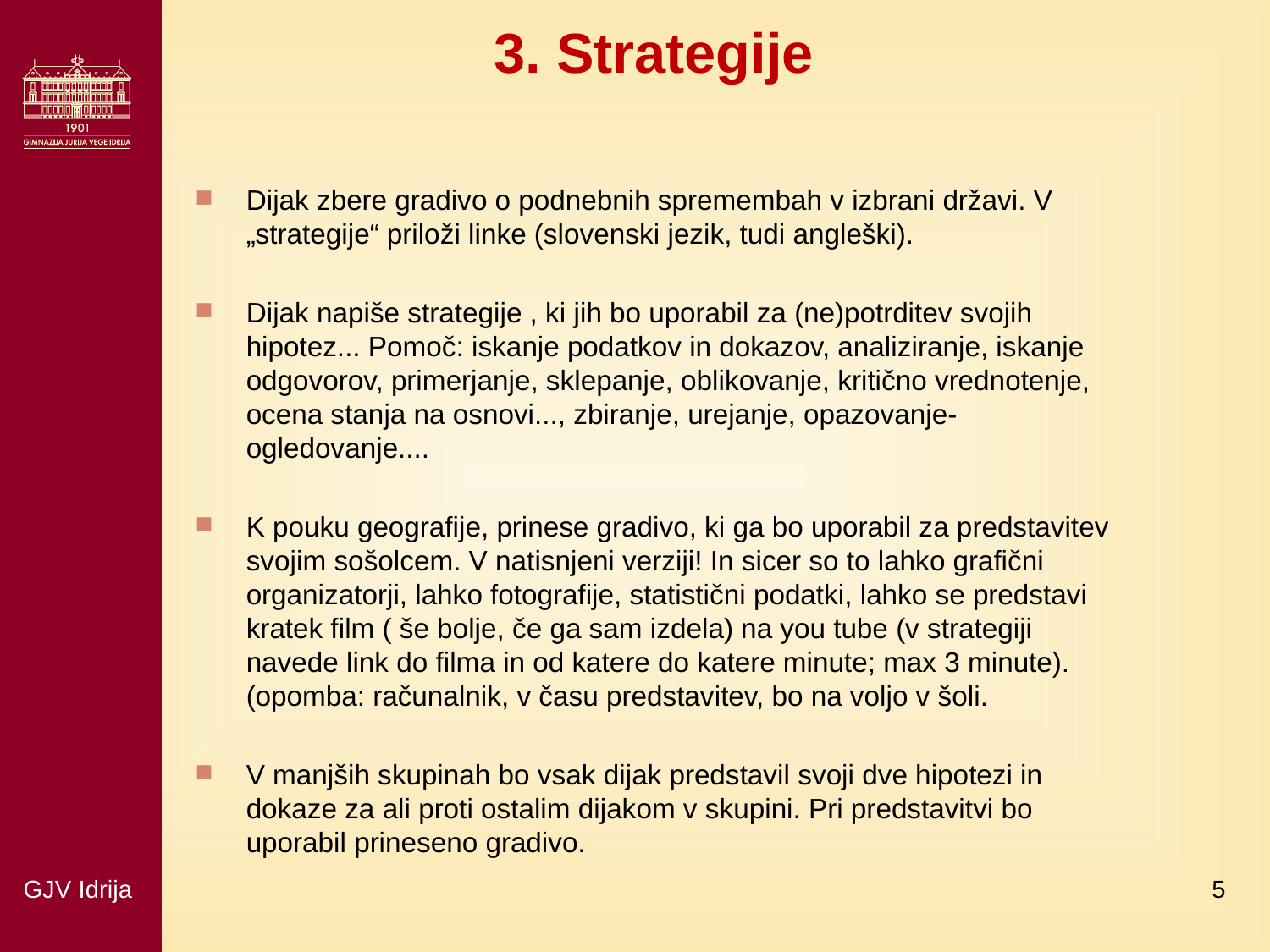

# 3. Strategije

Dijak zbere gradivo o podnebnih spremembah v izbrani državi. V „strategije“ priloži linke (slovenski jezik, tudi angleški).

Dijak napiše strategije , ki jih bo uporabil za (ne)potrditev svojih hipotez... Pomoč: iskanje podatkov in dokazov, analiziranje, iskanje odgovorov, primerjanje, sklepanje, oblikovanje, kritično vrednotenje, ocena stanja na osnovi..., zbiranje, urejanje, opazovanje-ogledovanje....

K pouku geografije, prinese gradivo, ki ga bo uporabil za predstavitev svojim sošolcem. V natisnjeni verziji! In sicer so to lahko grafični organizatorji, lahko fotografije, statistični podatki, lahko se predstavi kratek film ( še bolje, če ga sam izdela) na you tube (v strategiji navede link do filma in od katere do katere minute; max 3 minute). (opomba: računalnik, v času predstavitev, bo na voljo v šoli.

V manjših skupinah bo vsak dijak predstavil svoji dve hipotezi in dokaze za ali proti ostalim dijakom v skupini. Pri predstavitvi bo uporabil prineseno gradivo.
GJV Idrija
5